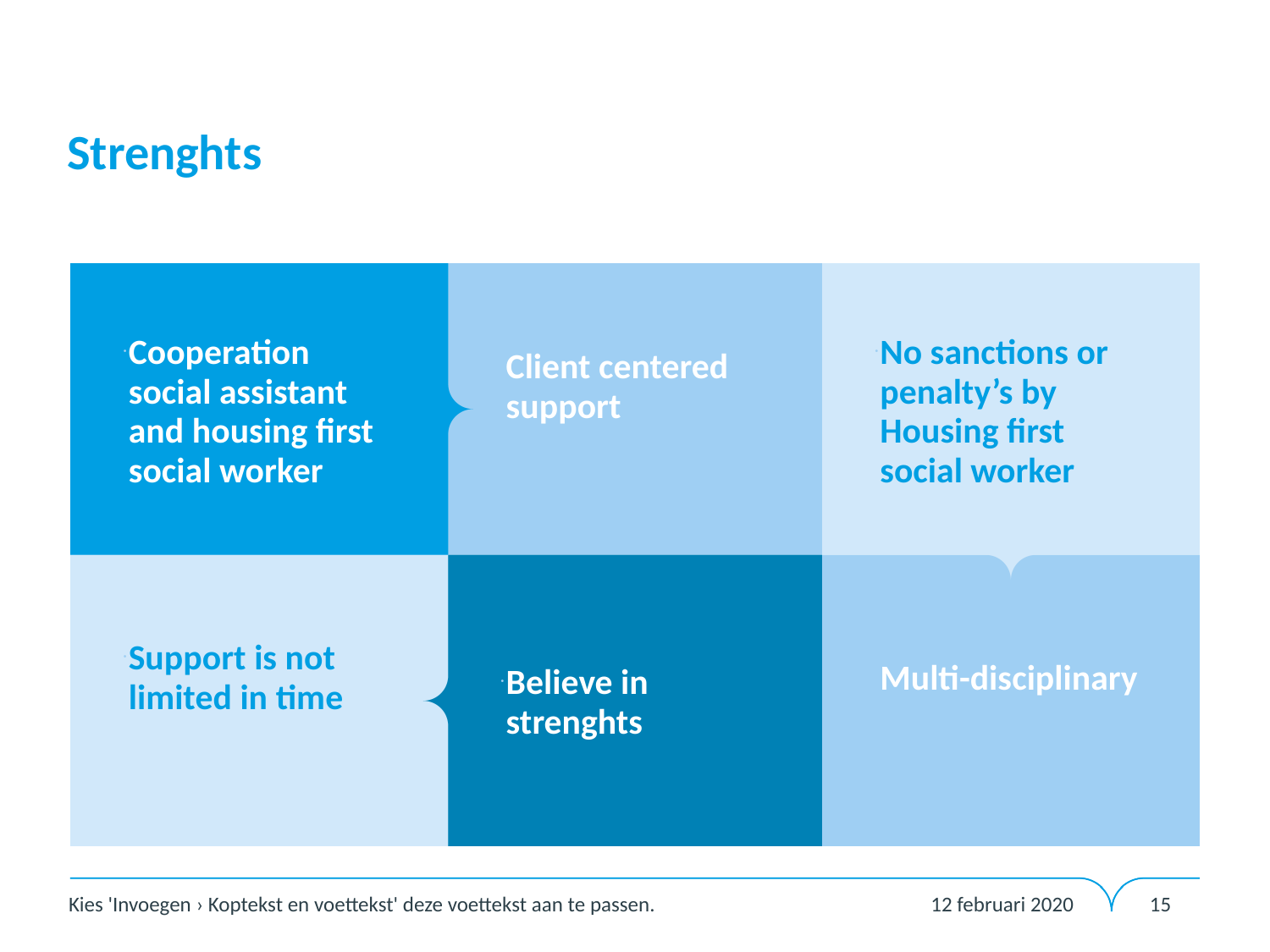

# Strenghts
Cooperation social assistant and housing first social worker
Client centered support

No sanctions or penalty’s by Housing first social worker
Support is not limited in time

Believe in strenghts
Multi-disciplinary

12 februari 2020
Kies 'Invoegen › Koptekst en voettekst' deze voettekst aan te passen.
15